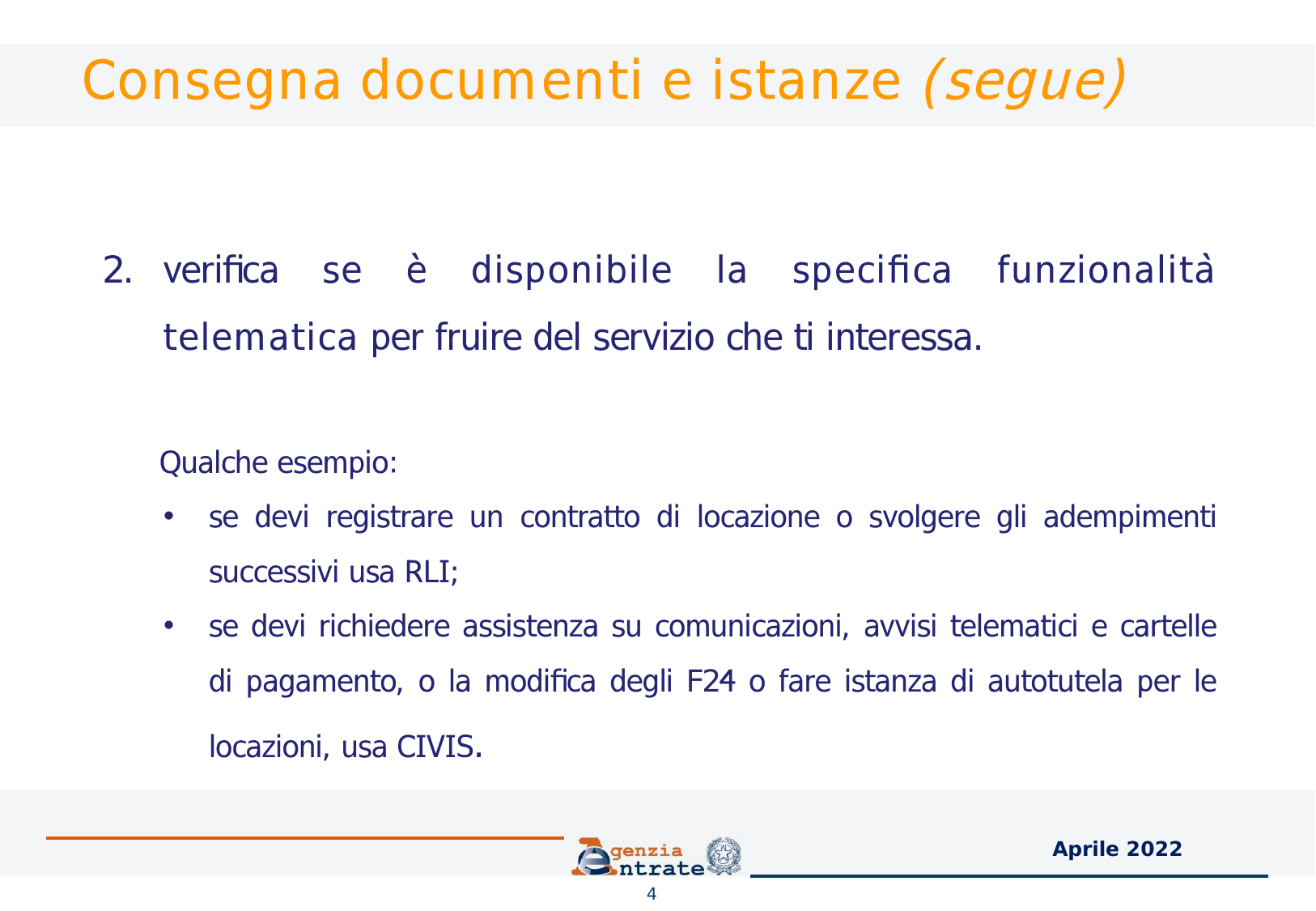

# Consegna documenti e istanze (segue)

verifica se è disponibile la specifica funzionalità telematica per fruire del servizio che ti interessa.

      Qualche esempio:
se devi registrare un contratto di locazione o svolgere gli adempimenti successivi usa RLI;
se devi richiedere assistenza su comunicazioni, avvisi telematici e cartelle di pagamento, o la modifica degli F24 o fare istanza di autotutela per le locazioni, usa CIVIS.
Aprile 2022
4